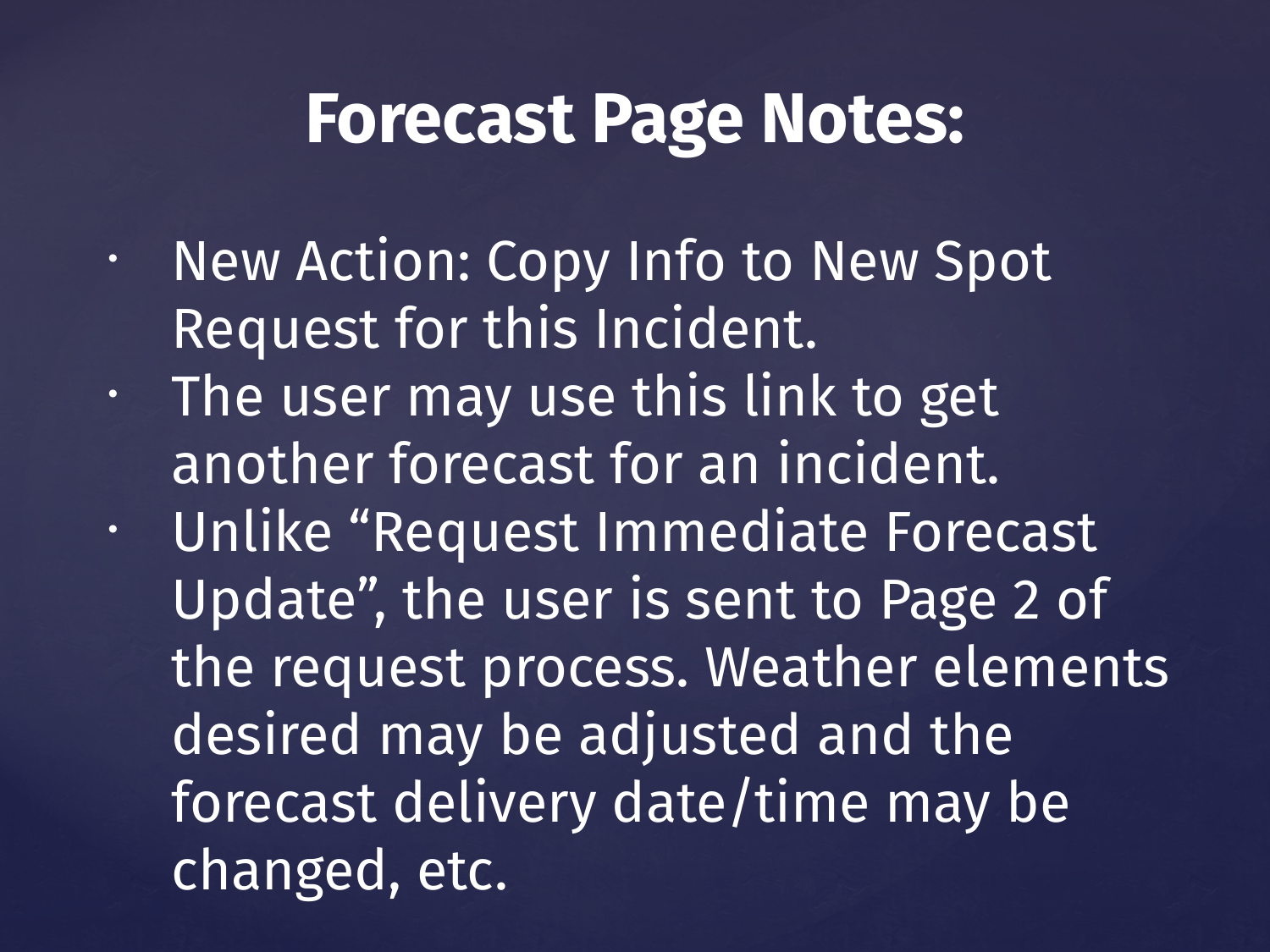

# Forecast Page Notes:
New Action: Copy Info to New Spot Request for this Incident.
The user may use this link to get another forecast for an incident.
Unlike “Request Immediate Forecast Update”, the user is sent to Page 2 of the request process. Weather elements desired may be adjusted and the forecast delivery date/time may be changed, etc.